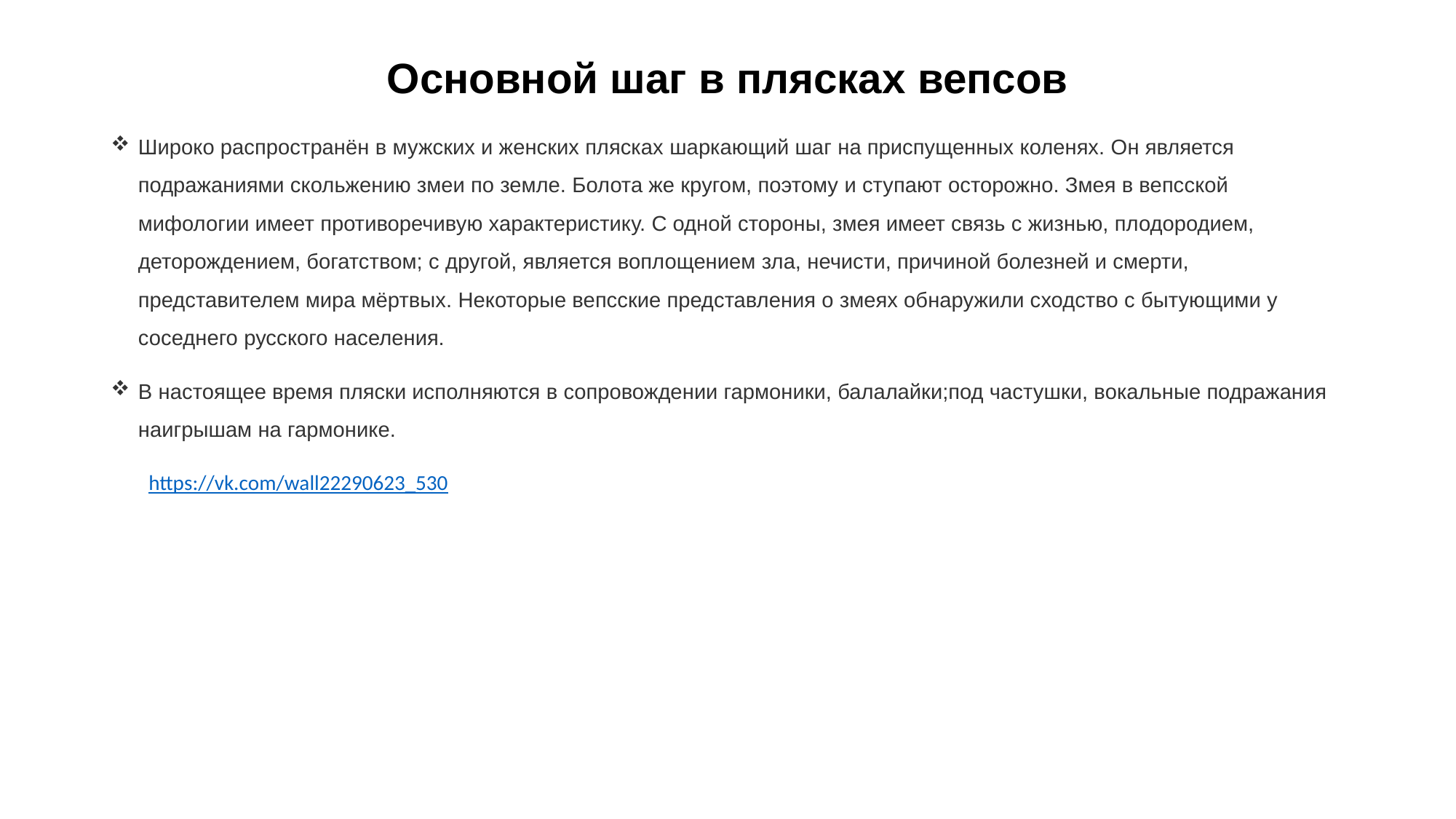

# Основной шаг в плясках вепсов
Широко распространён в мужских и женских плясках шаркающий шаг на приспущенных коленях. Он является подражаниями скольжению змеи по земле. Болота же кругом, поэтому и ступают осторожно. Змея в вепсской мифологии имеет противоречивую характеристику. С одной стороны, змея имеет связь с жизнью, плодородием, деторождением, богатством; с другой, является воплощением зла, нечисти, причиной болезней и смерти, представителем мира мёртвых. Некоторые вепсские представления о змеях обнаружили сходство с бытующими у соседнего русского населения.
В настоящее время пляски исполняются в сопровождении гармоники, балалайки;под частушки, вокальные подражания наигрышам на гармонике.
        https://vk.com/wall22290623_530